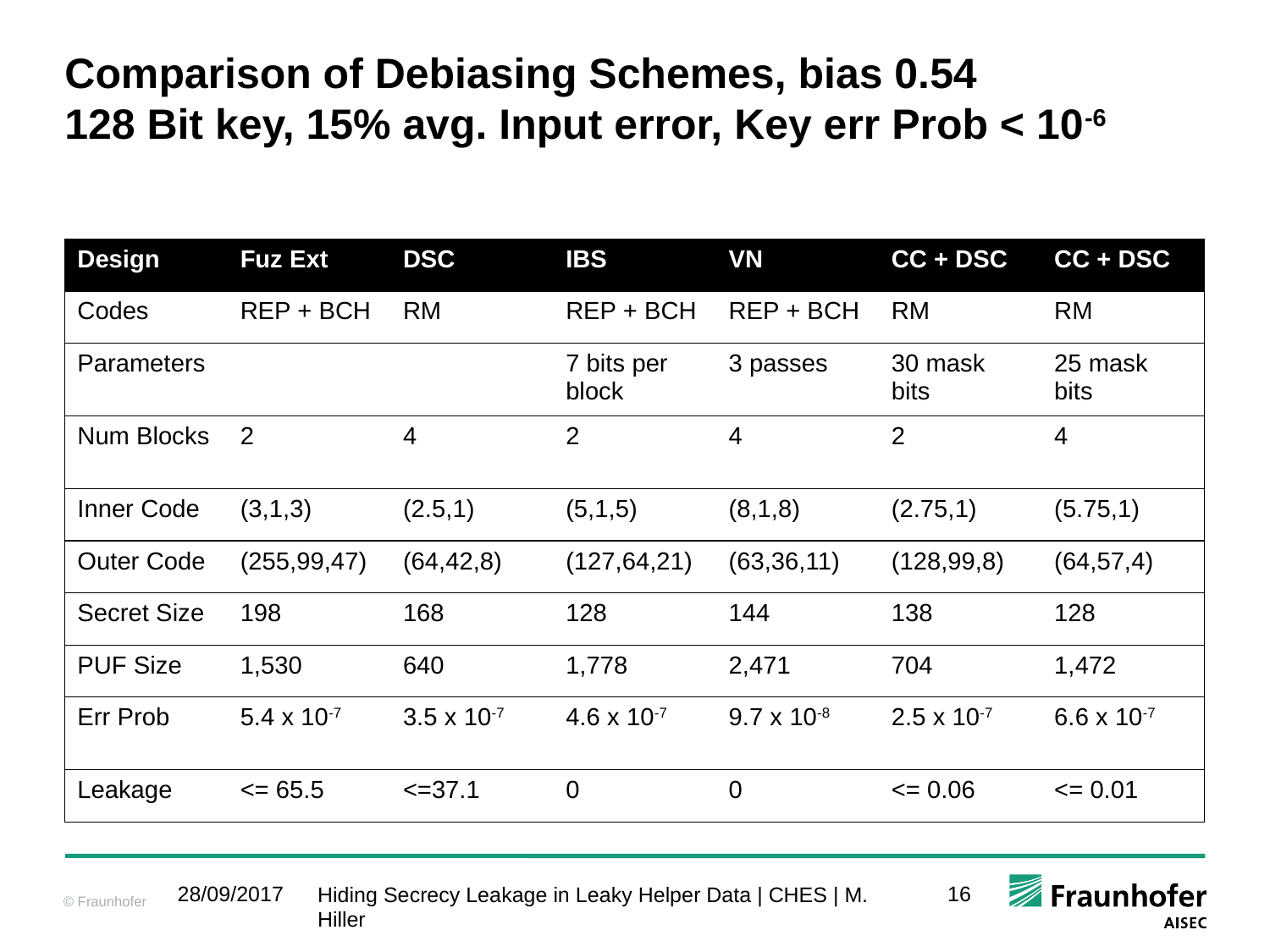

# Comparison of Debiasing Schemes, bias 0.54 128 Bit key, 15% avg. Input error, Key err Prob < 10-6
| Design | Fuz Ext | DSC | IBS | VN | CC + DSC | CC + DSC |
| --- | --- | --- | --- | --- | --- | --- |
| Codes | REP + BCH | RM | REP + BCH | REP + BCH | RM | RM |
| Parameters |  |  | 7 bits per block | 3 passes | 30 mask bits | 25 mask bits |
| Num Blocks | 2 | 4 | 2 | 4 | 2 | 4 |
| Inner Code | (3,1,3) | (2.5,1) | (5,1,5) | (8,1,8) | (2.75,1) | (5.75,1) |
| Outer Code | (255,99,47) | (64,42,8) | (127,64,21) | (63,36,11) | (128,99,8) | (64,57,4) |
| Secret Size | 198 | 168 | 128 | 144 | 138 | 128 |
| PUF Size | 1,530 | 640 | 1,778 | 2,471 | 704 | 1,472 |
| Err Prob | 5.4 x 10-7 | 3.5 x 10-7 | 4.6 x 10-7 | 9.7 x 10-8 | 2.5 x 10-7 | 6.6 x 10-7 |
| Leakage | <= 65.5 | <=37.1 | 0 | 0 | <= 0.06 | <= 0.01 |
28/09/2017
Hiding Secrecy Leakage in Leaky Helper Data | CHES | M. Hiller
16